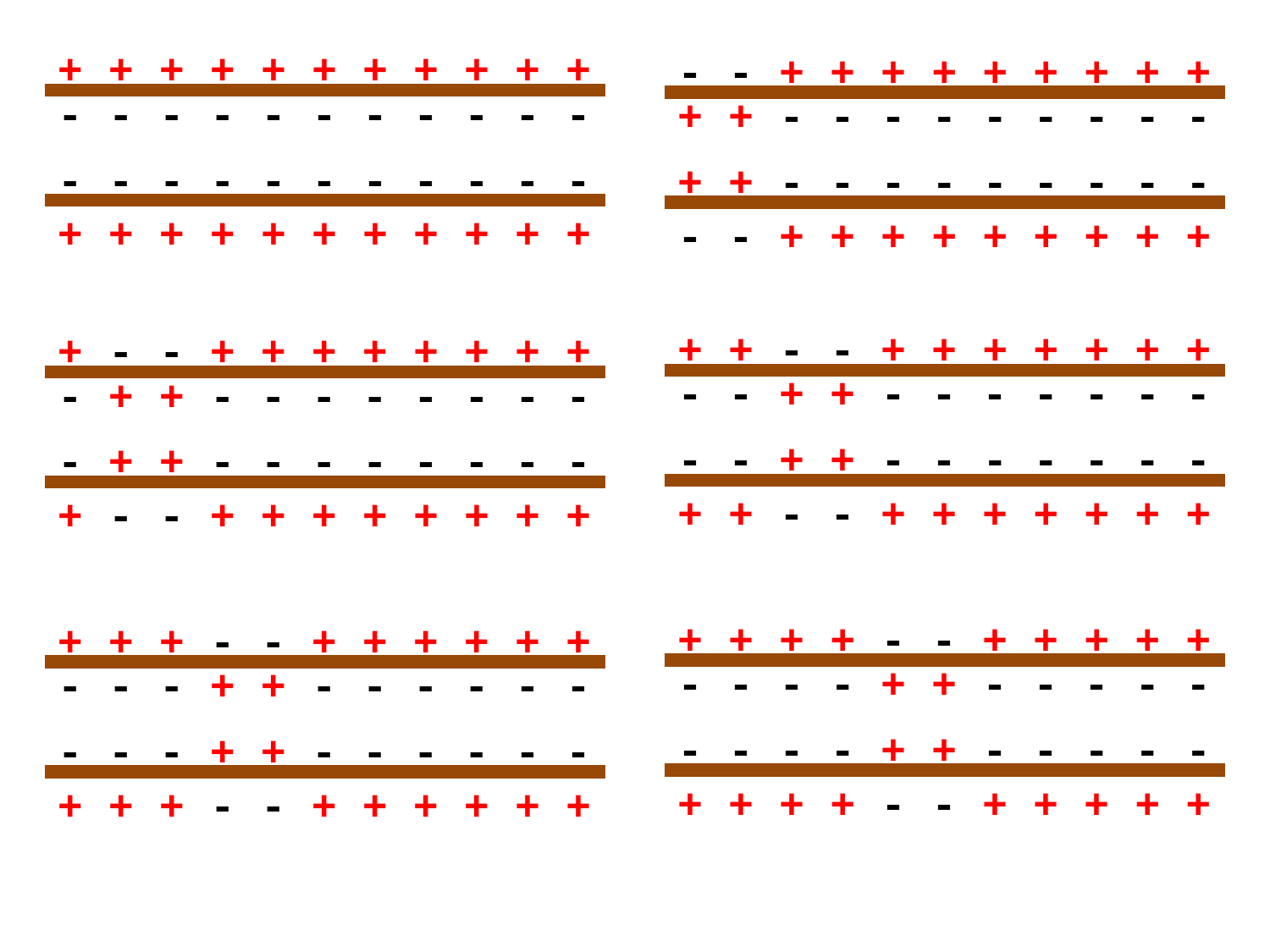

+ + + + + + + + + + +
- - - - - - - - - - -
- - - - - - - - - - -
+ + + + + + + + + + +
- - + + + + + + + + +
+ + - - - - - - - - -
+ + - - - - - - - - -
- - + + + + + + + + +
+ + - - + + + + + + +
+ - - + + + + + + + +
- - + + - - - - - - -
- + + - - - - - - - -
- - + + - - - - - - -
- + + - - - - - - - -
+ + - - + + + + + + +
+ - - + + + + + + + +
+ + + + - - + + + + +
+ + + - - + + + + + +
- - - - + + - - - - -
- - - + + - - - - - -
- - - - + + - - - - -
- - - + + - - - - - -
+ + + + - - + + + + +
+ + + - - + + + + + +